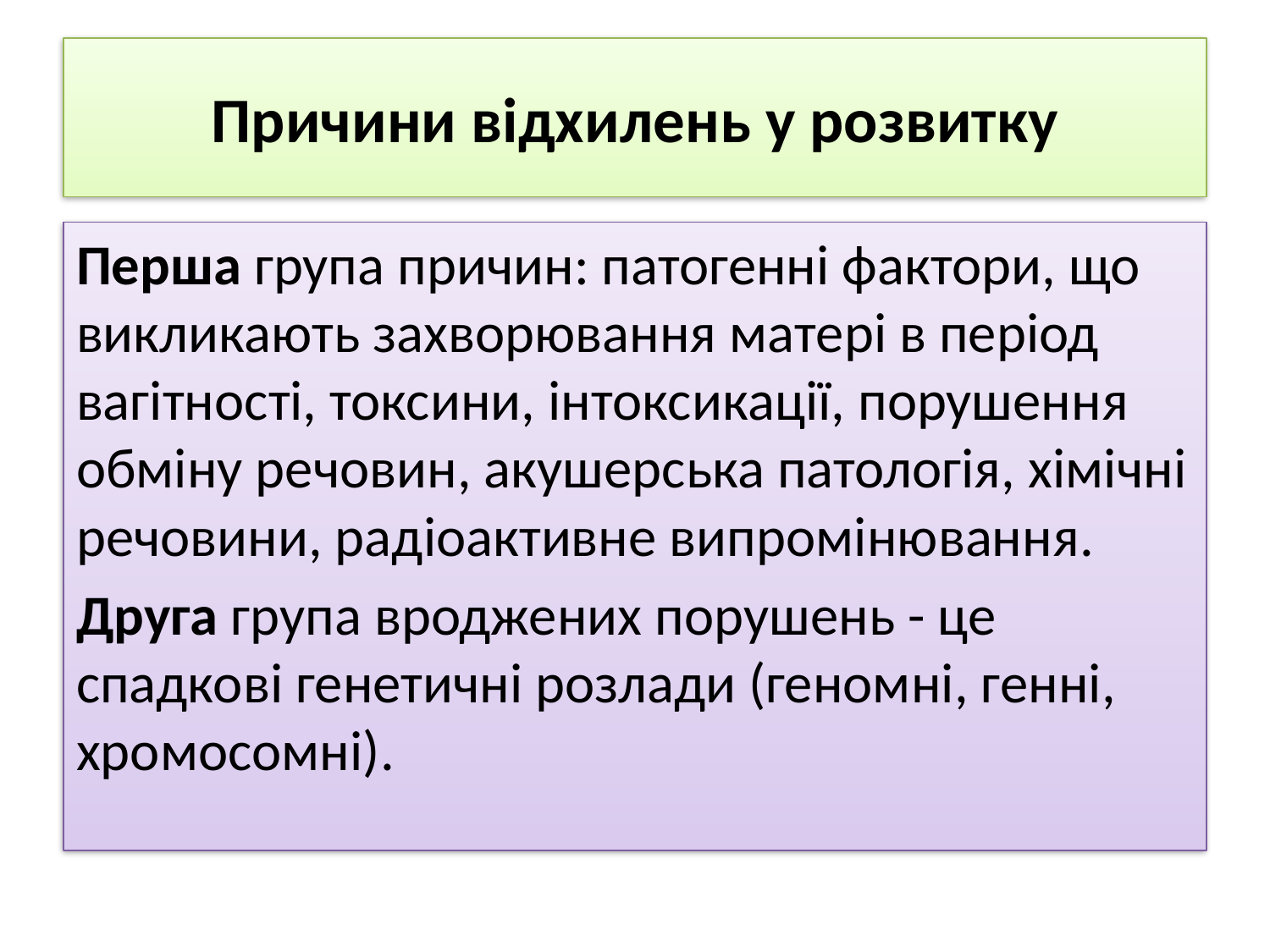

# Причини відхилень у розвитку
Перша група причин: патогенні фактори, що викликають захворювання матері в період вагітності, токсини, інтоксикації, порушення обміну речовин, акушерська патологія, хімічні речовини, радіоактивне випромінювання.
Друга група вроджених порушень - це спадкові генетичні розлади (геномні, генні, хромосомні).